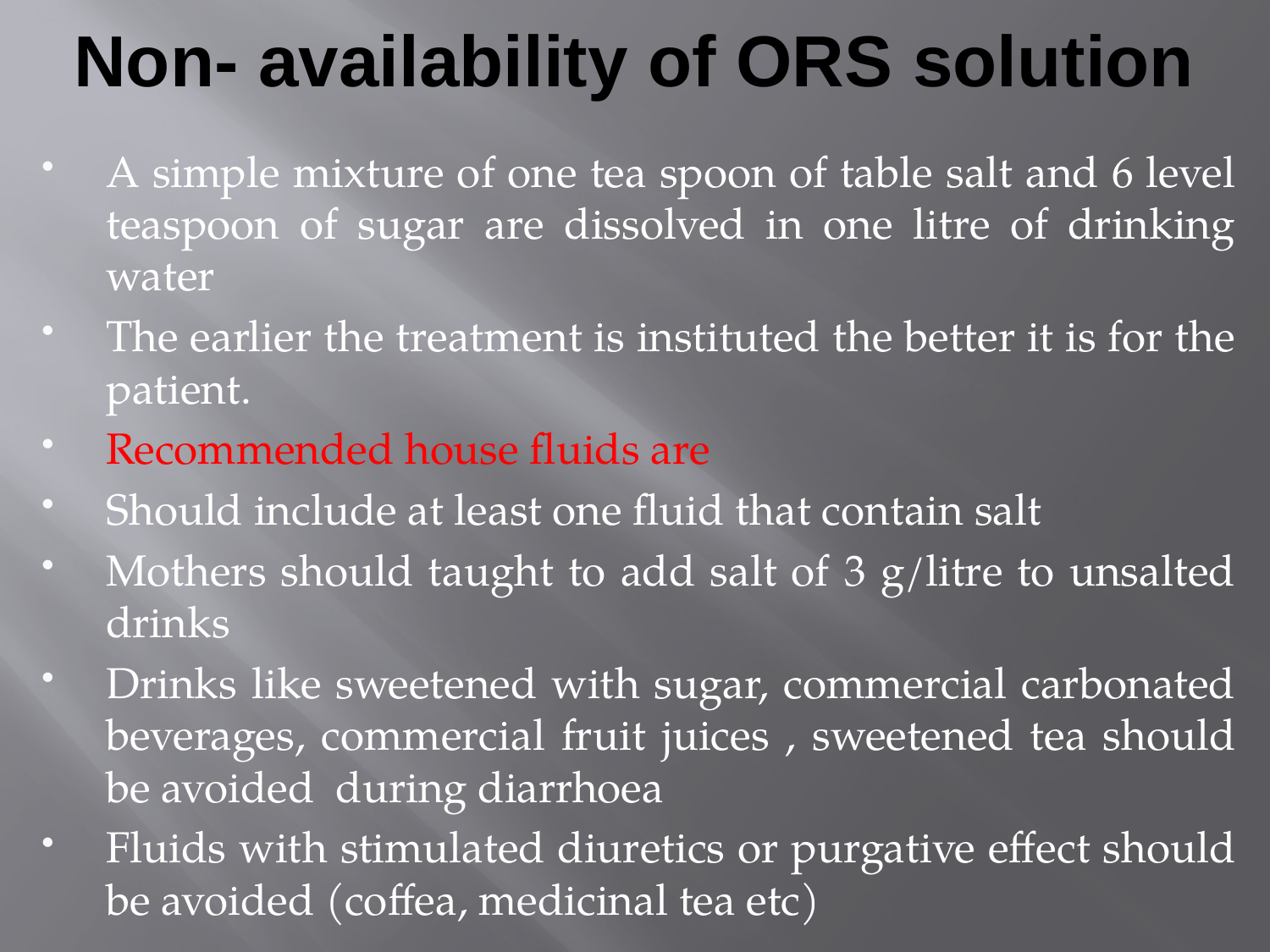

# Non- availability of ORS solution
A simple mixture of one tea spoon of table salt and 6 level teaspoon of sugar are dissolved in one litre of drinking water
The earlier the treatment is instituted the better it is for the patient.
Recommended house fluids are
Should include at least one fluid that contain salt
Mothers should taught to add salt of 3 g/litre to unsalted drinks
Drinks like sweetened with sugar, commercial carbonated beverages, commercial fruit juices , sweetened tea should be avoided  during diarrhoea
Fluids with stimulated diuretics or purgative effect should be avoided (coffea, medicinal tea etc)